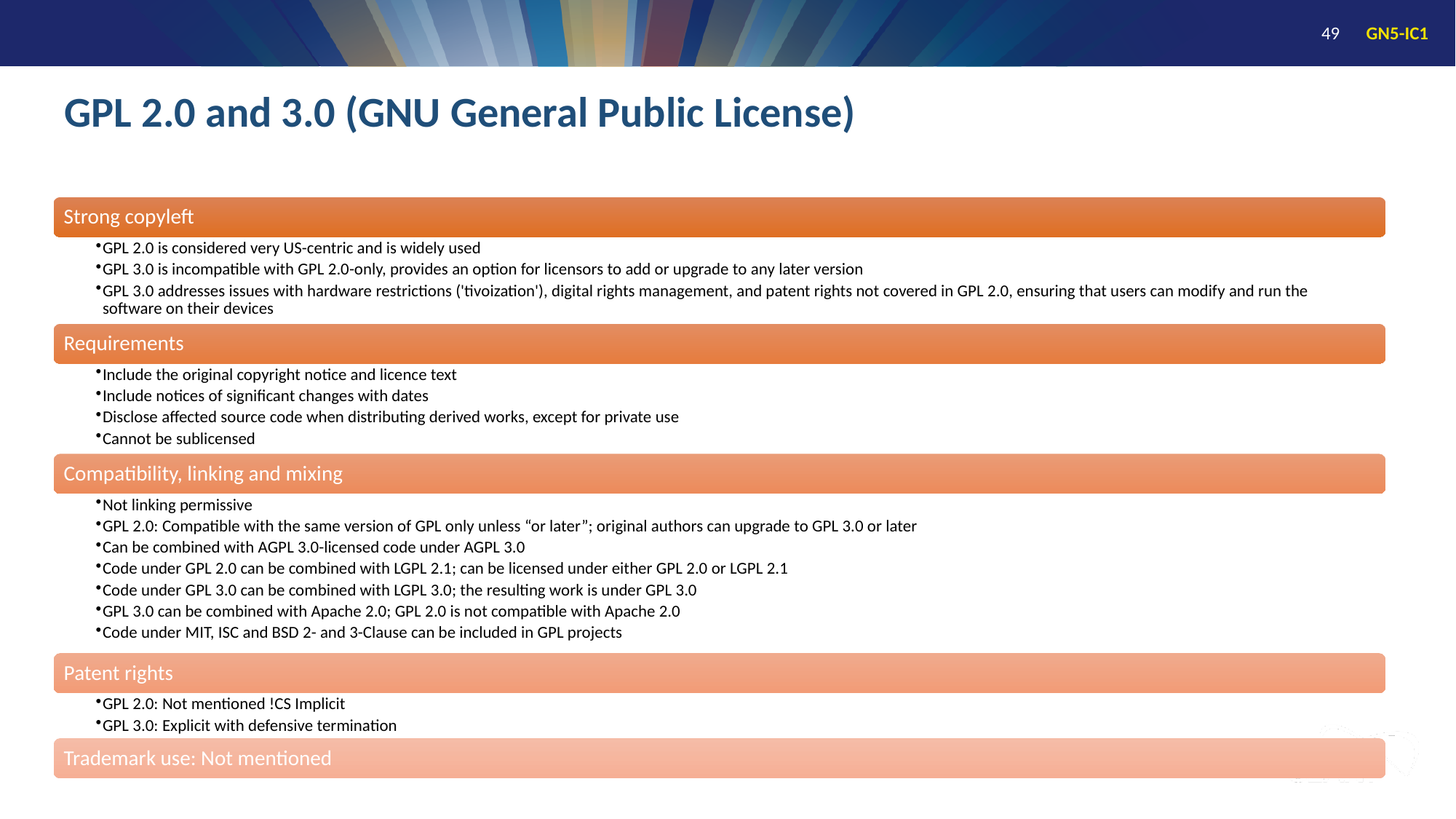

# GPL 2.0 and 3.0 (GNU General Public License)
Strong copyleft
GPL 2.0 is considered very US-centric and is widely used
GPL 3.0 is incompatible with GPL 2.0-only, provides an option for licensors to add or upgrade to any later version
GPL 3.0 addresses issues with hardware restrictions ('tivoization'), digital rights management, and patent rights not covered in GPL 2.0, ensuring that users can modify and run the software on their devices
Requirements
Include the original copyright notice and licence text
Include notices of significant changes with dates
Disclose affected source code when distributing derived works, except for private use
Cannot be sublicensed
Compatibility, linking and mixing
Not linking permissive
GPL 2.0: Compatible with the same version of GPL only unless “or later”; original authors can upgrade to GPL 3.0 or later
Can be combined with AGPL 3.0-licensed code under AGPL 3.0
Code under GPL 2.0 can be combined with LGPL 2.1; can be licensed under either GPL 2.0 or LGPL 2.1
Code under GPL 3.0 can be combined with LGPL 3.0; the resulting work is under GPL 3.0
GPL 3.0 can be combined with Apache 2.0; GPL 2.0 is not compatible with Apache 2.0
Code under MIT, ISC and BSD 2- and 3-Clause can be included in GPL projects
Patent rights
GPL 2.0: Not mentioned !CS Implicit
GPL 3.0: Explicit with defensive termination
Trademark use: Not mentioned